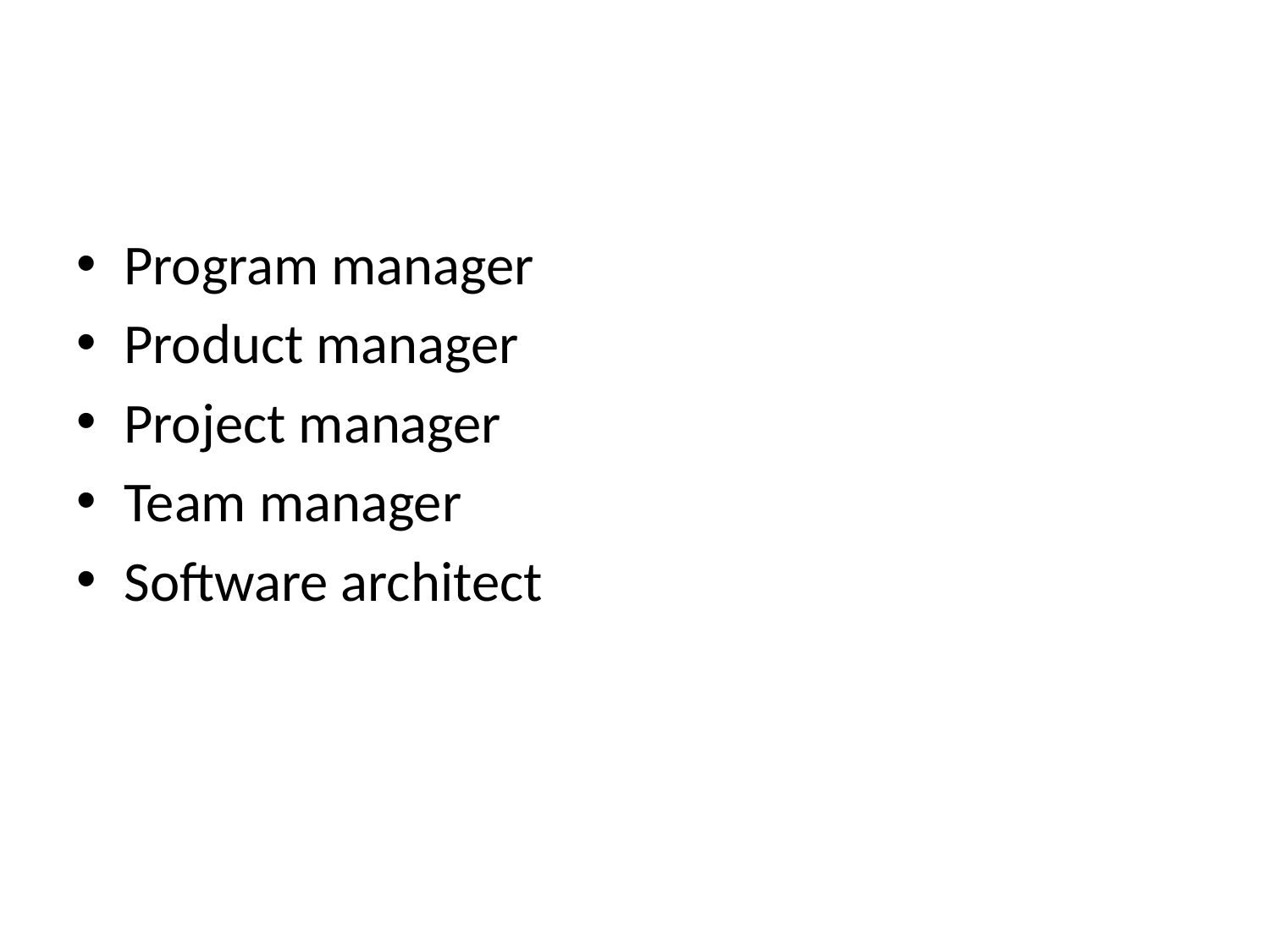

#
Program manager
Product manager
Project manager
Team manager
Software architect